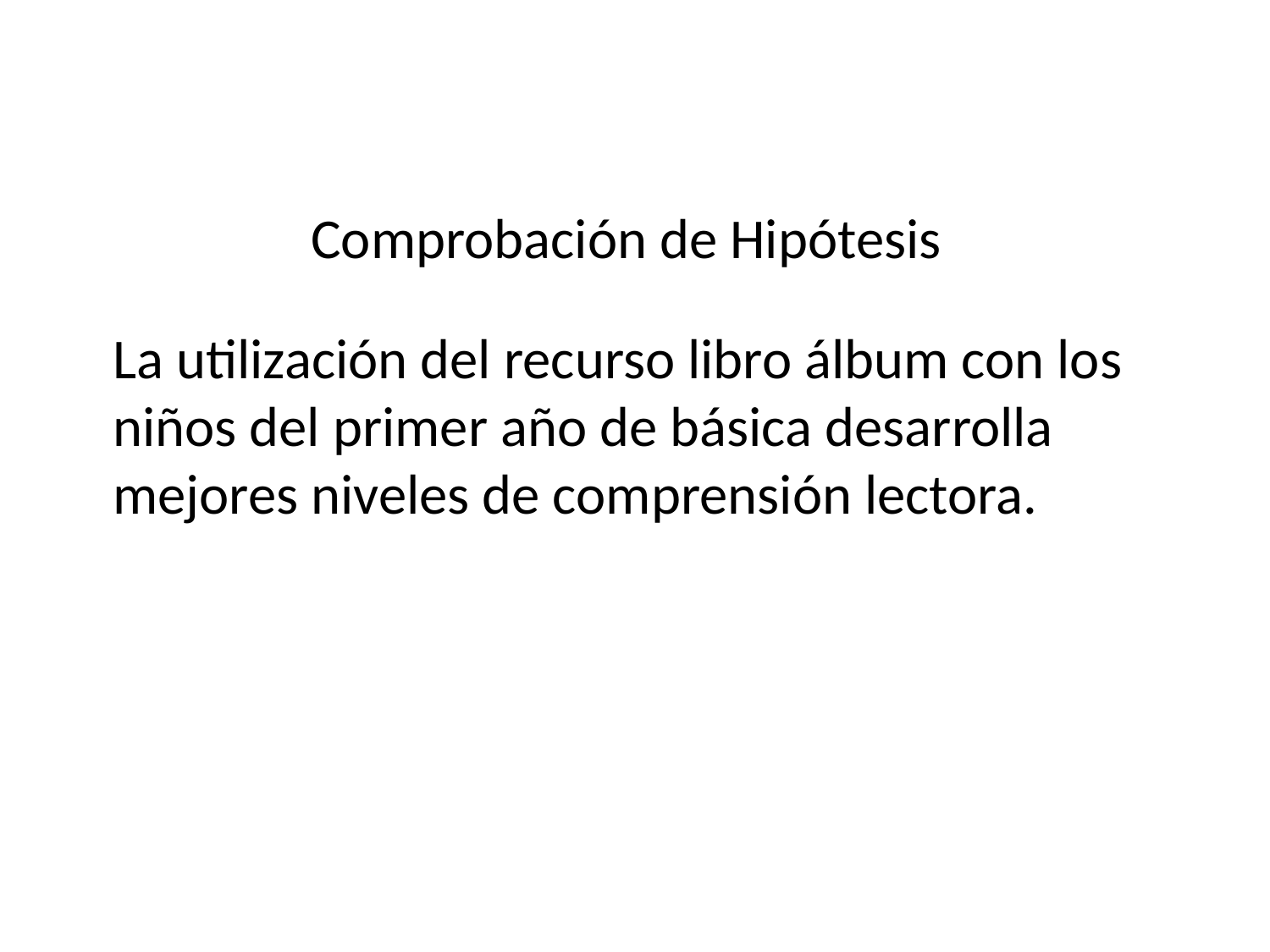

# Comprobación de Hipótesis
La utilización del recurso libro álbum con los niños del primer año de básica desarrolla mejores niveles de comprensión lectora.